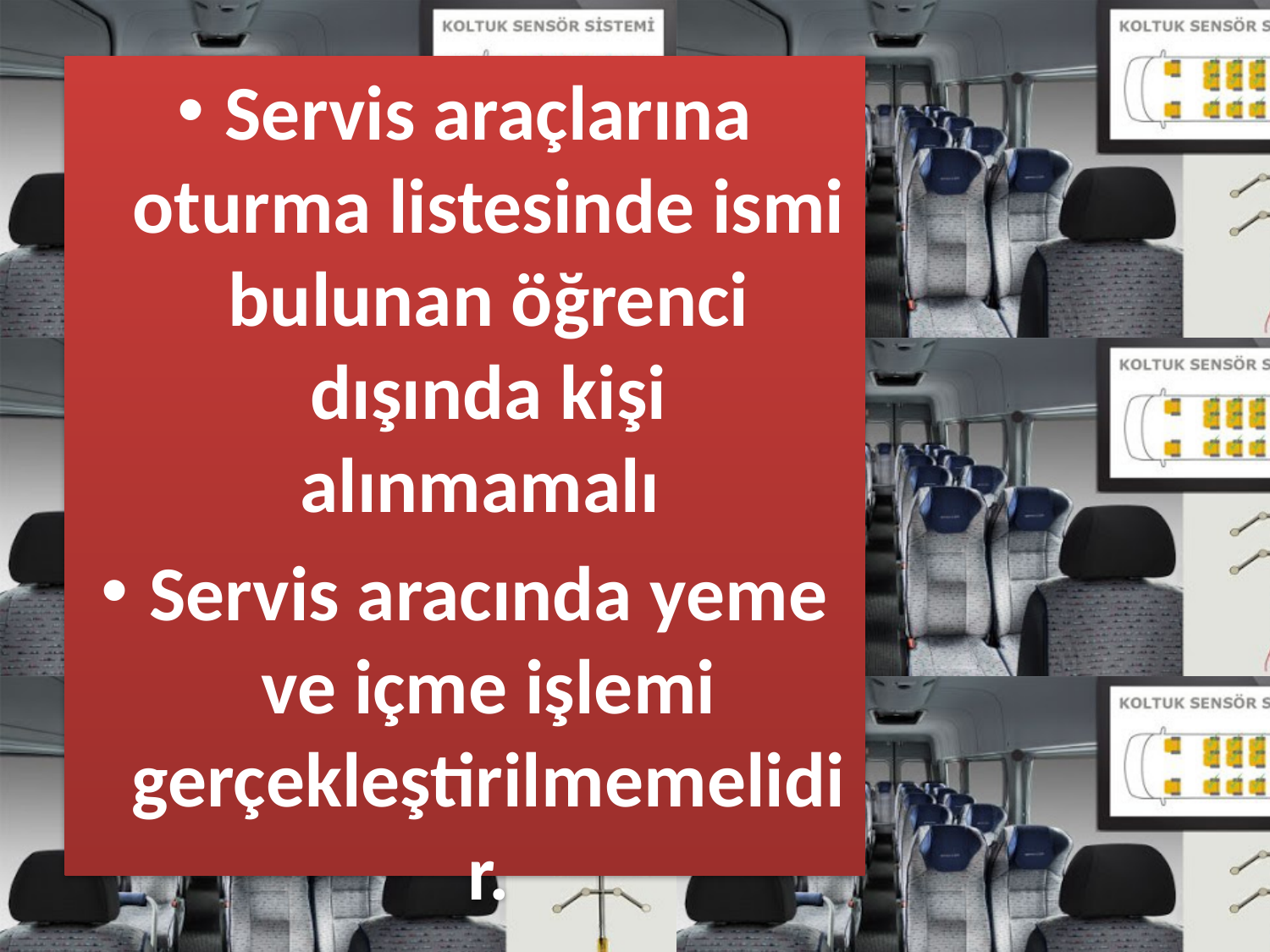

Servis araçlarına oturma listesinde ismi bulunan öğrenci dışında kişi alınmamalı
Servis aracında yeme ve içme işlemi gerçekleştirilmemelidir.